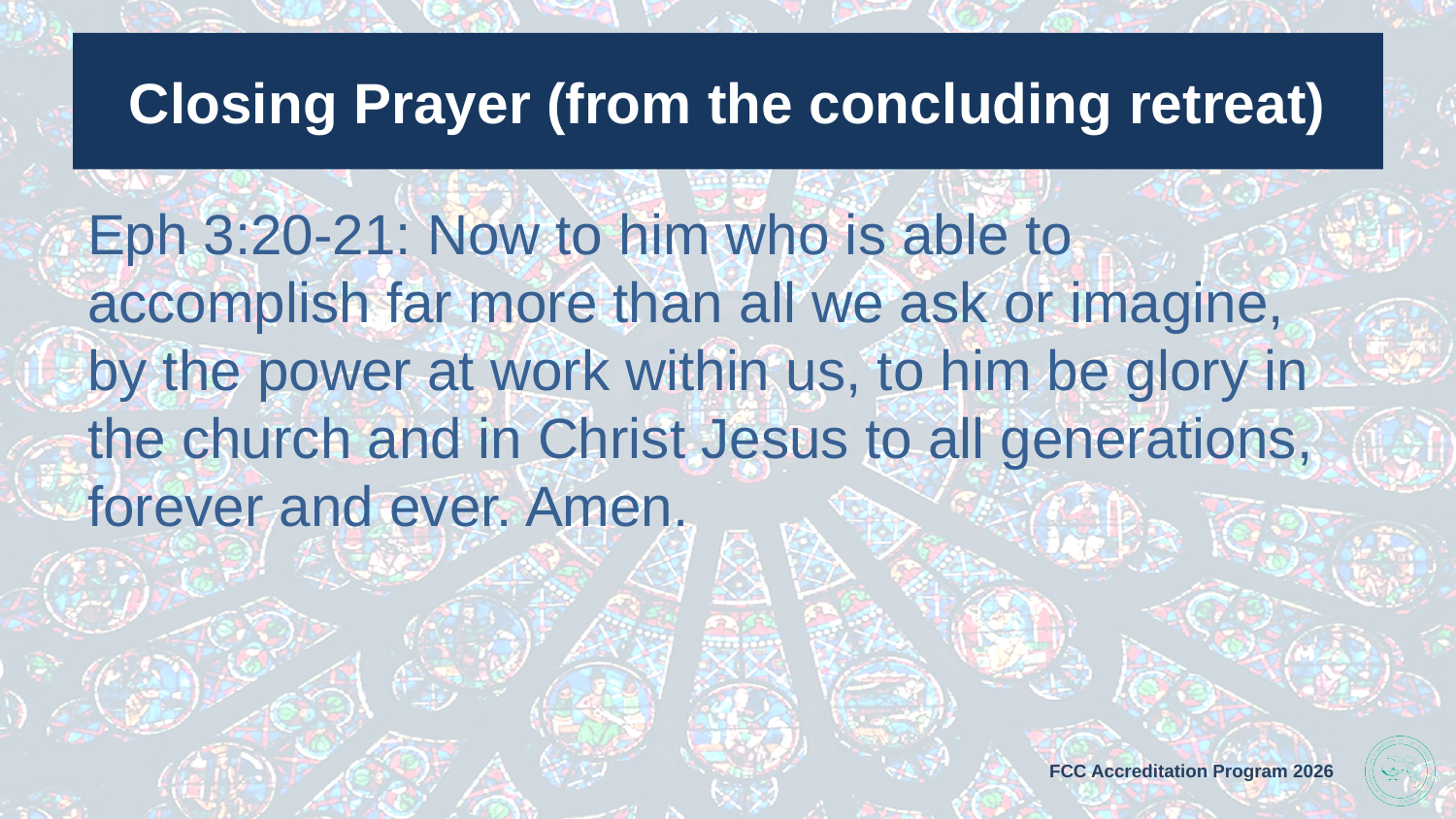

# Closing Prayer (from the concluding retreat)
Eph 3:20-21: Now to him who is able to accomplish far more than all we ask or imagine, by the power at work within us, to him be glory in the church and in Christ Jesus to all generations, forever and ever. Amen.